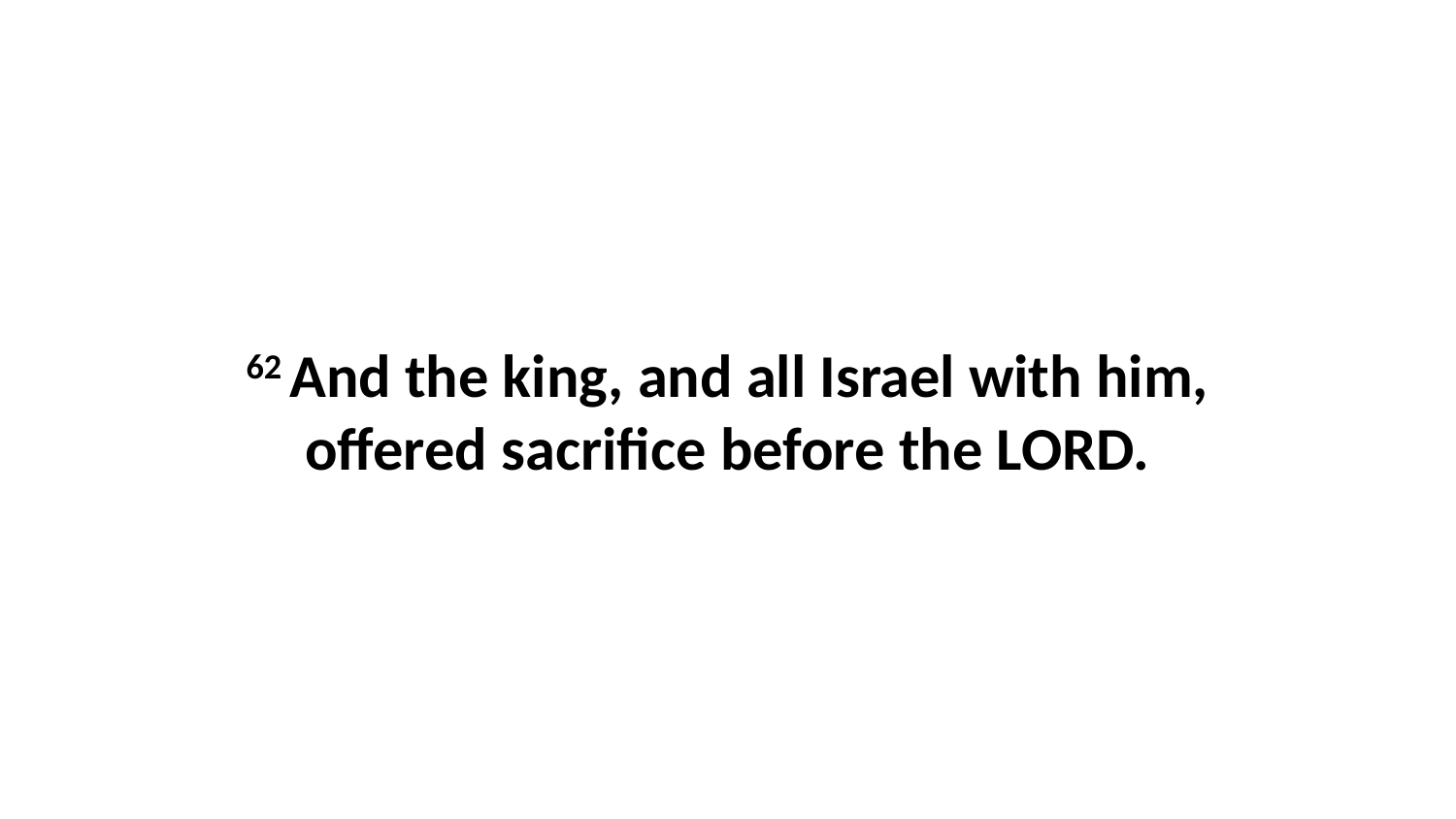

62 And the king, and all Israel with him, offered sacrifice before the LORD.